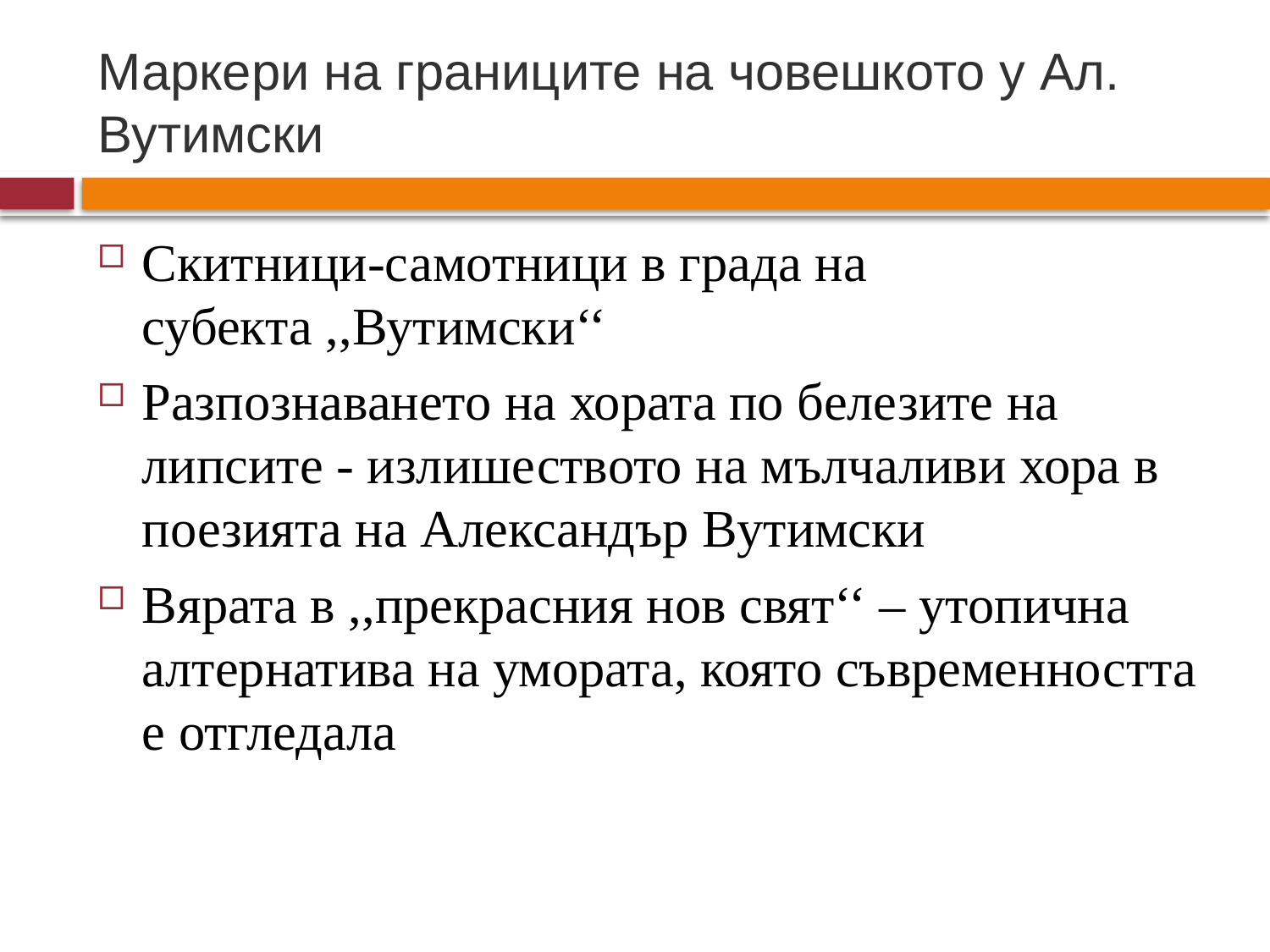

# Маркери на границите на човешкото у Ал. Вутимски
Скитници-самотници в града на субекта ,,Вутимски‘‘
Разпознаването на хората по белезите на липсите - излишеството на мълчаливи хора в поезията на Александър Вутимски
Вярата в ,,прекрасния нов свят‘‘ – утопична алтернатива на умората, която съвременността е отгледала